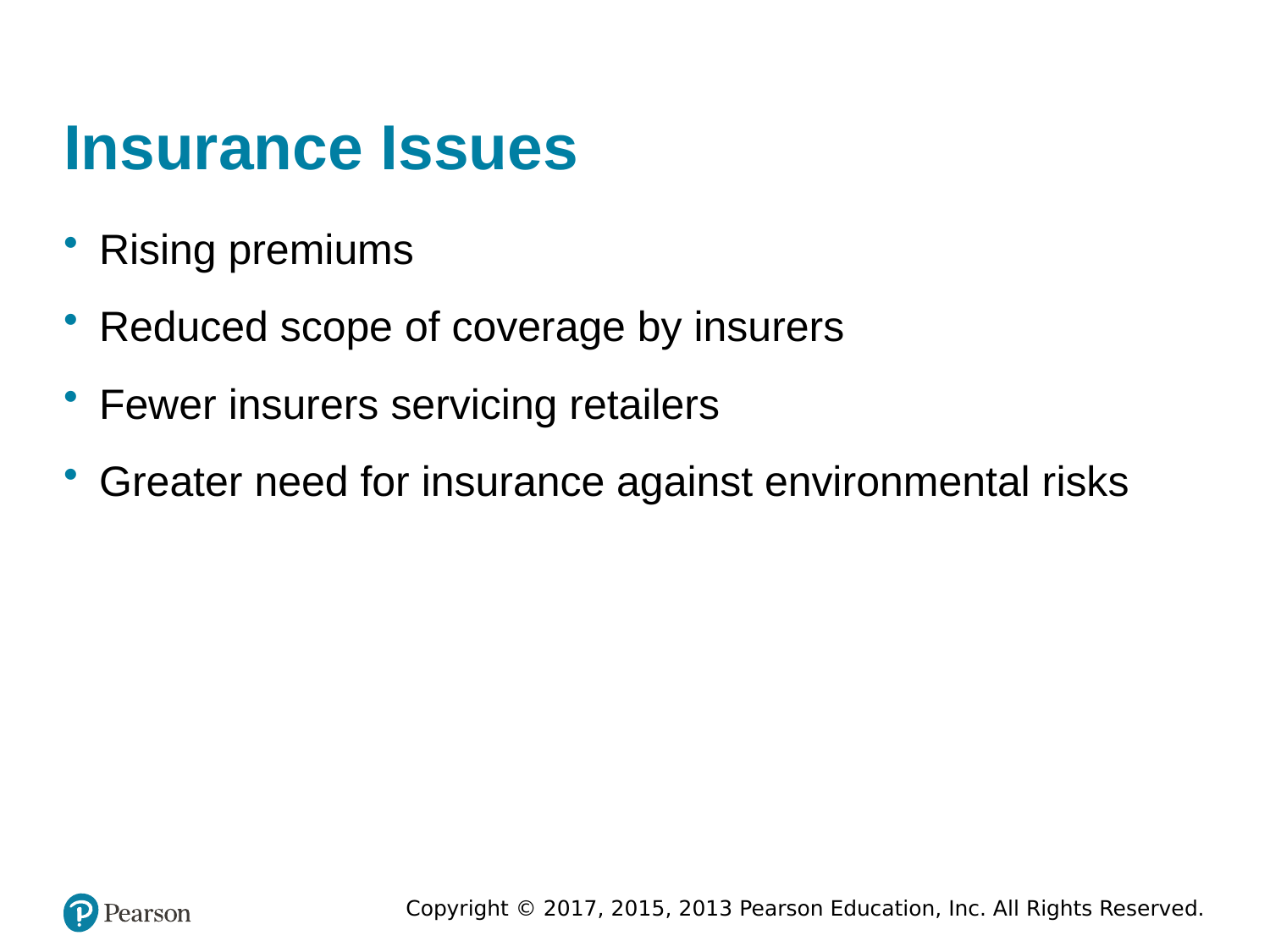

# Insurance Issues
Rising premiums
Reduced scope of coverage by insurers
Fewer insurers servicing retailers
Greater need for insurance against environmental risks